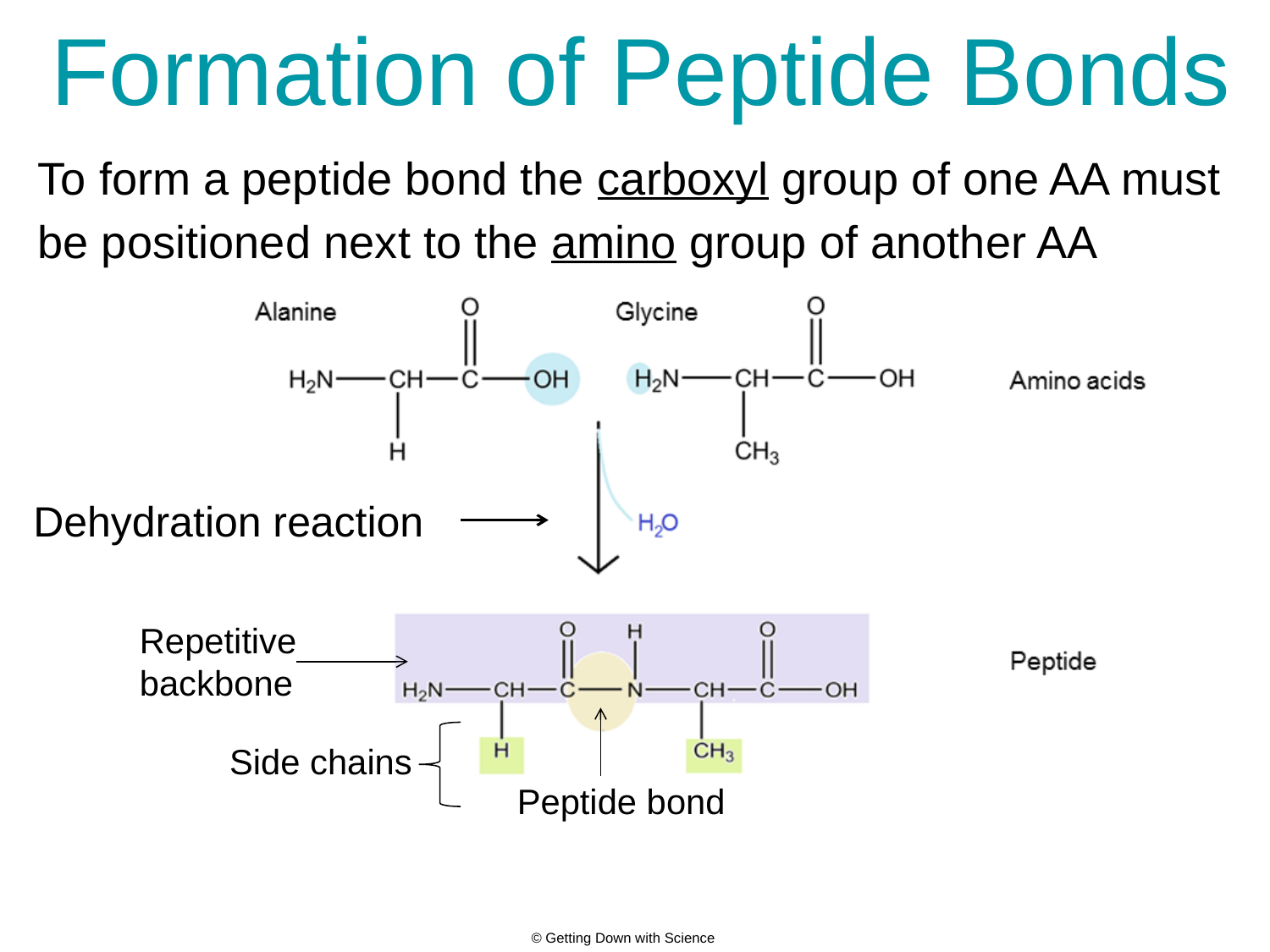

# Formation of Peptide Bonds
To form a peptide bond the carboxyl group of one AA must be positioned next to the amino group of another AA
Dehydration reaction
Repetitive backbone

Side chains
Peptide bond